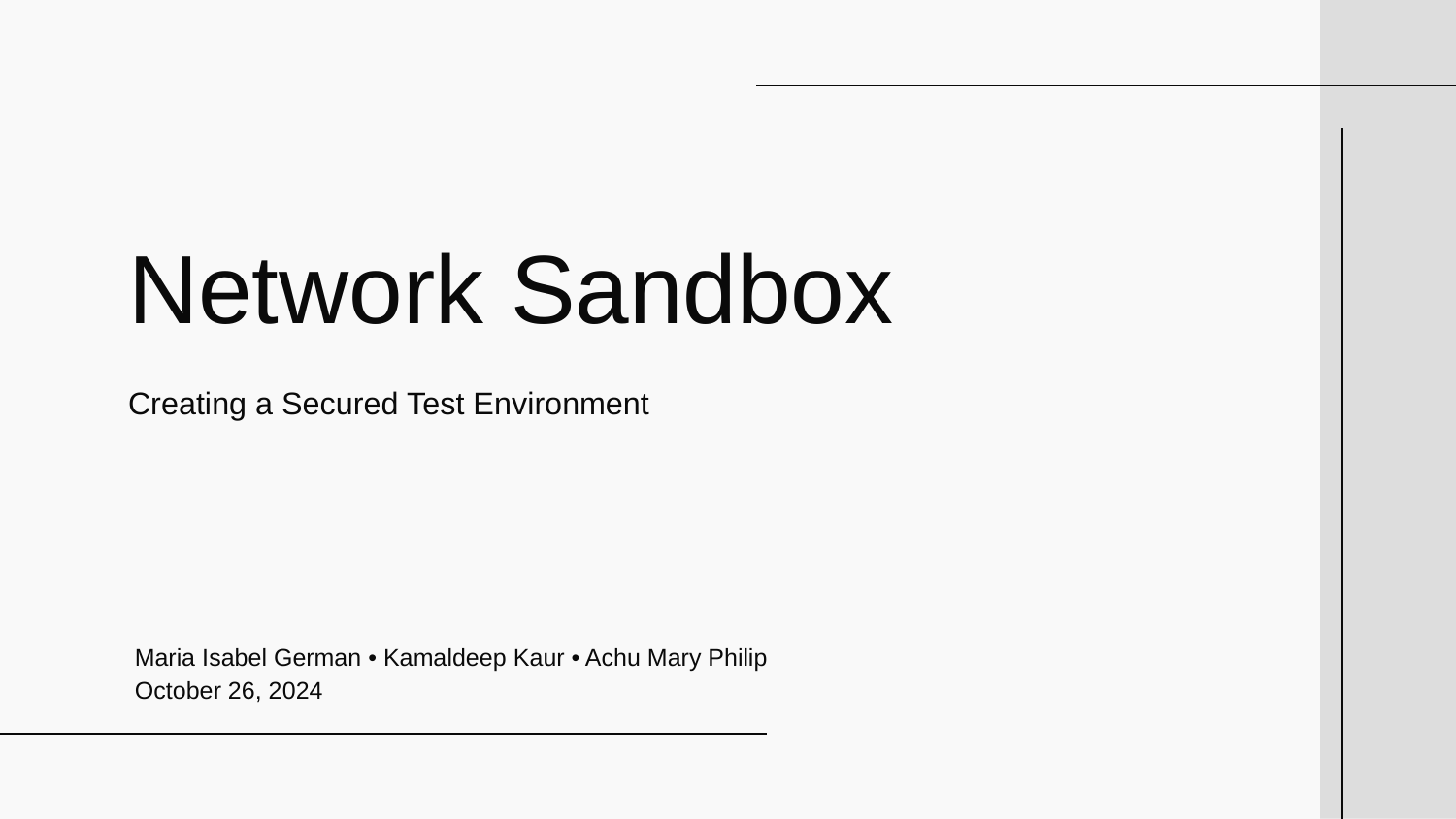

# Network Sandbox
Creating a Secured Test Environment
Maria Isabel German • Kamaldeep Kaur • Achu Mary Philip
October 26, 2024